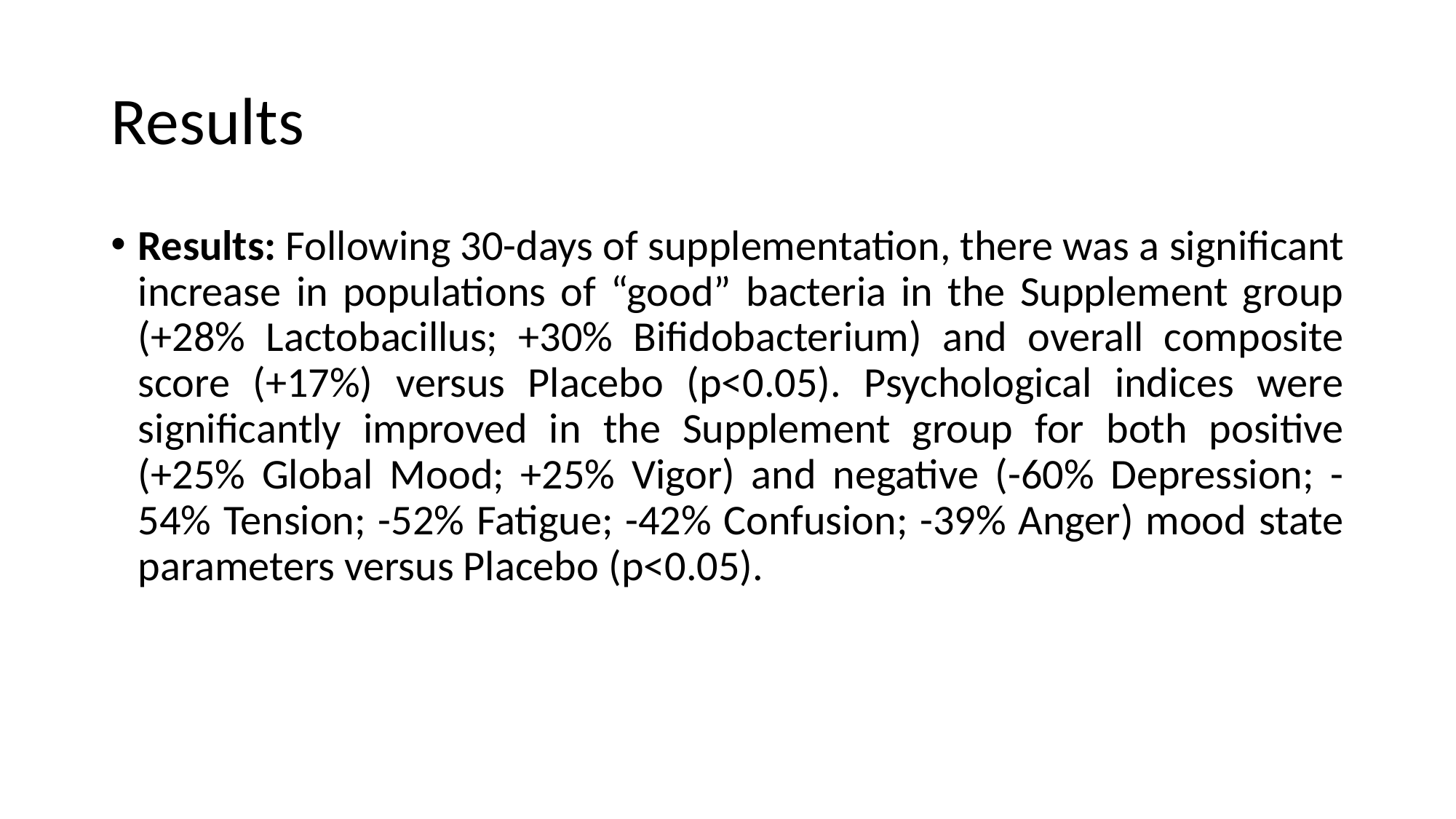

# Results
Results: Following 30-days of supplementation, there was a significant increase in populations of “good” bacteria in the Supplement group (+28% Lactobacillus; +30% Bifidobacterium) and overall composite score (+17%) versus Placebo (p<0.05). Psychological indices were significantly improved in the Supplement group for both positive (+25% Global Mood; +25% Vigor) and negative (-60% Depression; -54% Tension; -52% Fatigue; -42% Confusion; -39% Anger) mood state parameters versus Placebo (p<0.05).